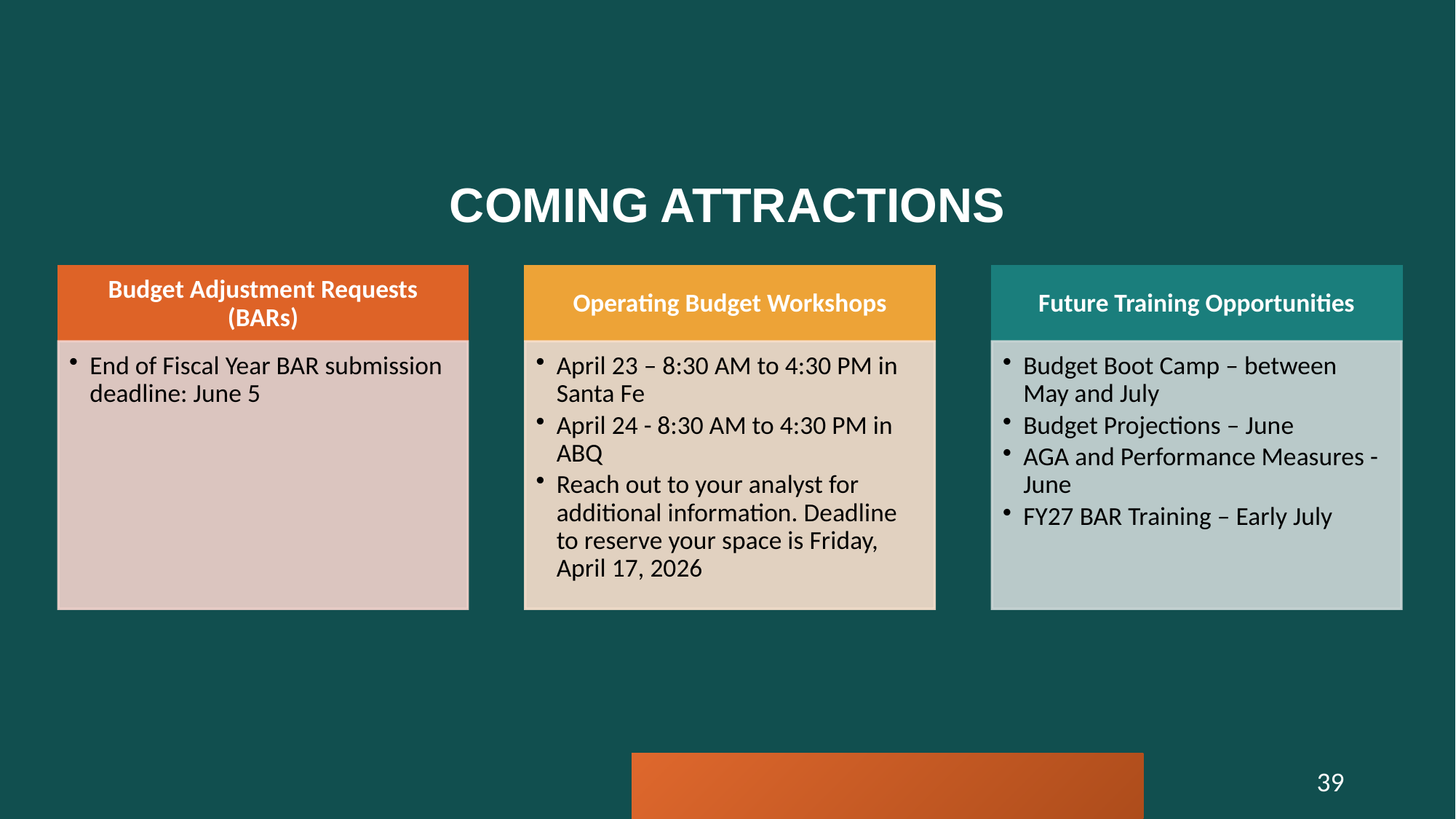

# Coming attractions
Budget Adjustment Requests (BARs)
End of Fiscal Year BAR submission deadline: June 5
Operating Budget Workshops
April 23 – 8:30 AM to 4:30 PM in Santa Fe
April 24 - 8:30 AM to 4:30 PM in ABQ
Reach out to your analyst for additional information. Deadline to reserve your space is Friday, April 17, 2026
Future Training Opportunities
Budget Boot Camp – between May and July
Budget Projections – June
AGA and Performance Measures - June
FY27 BAR Training – Early July
39